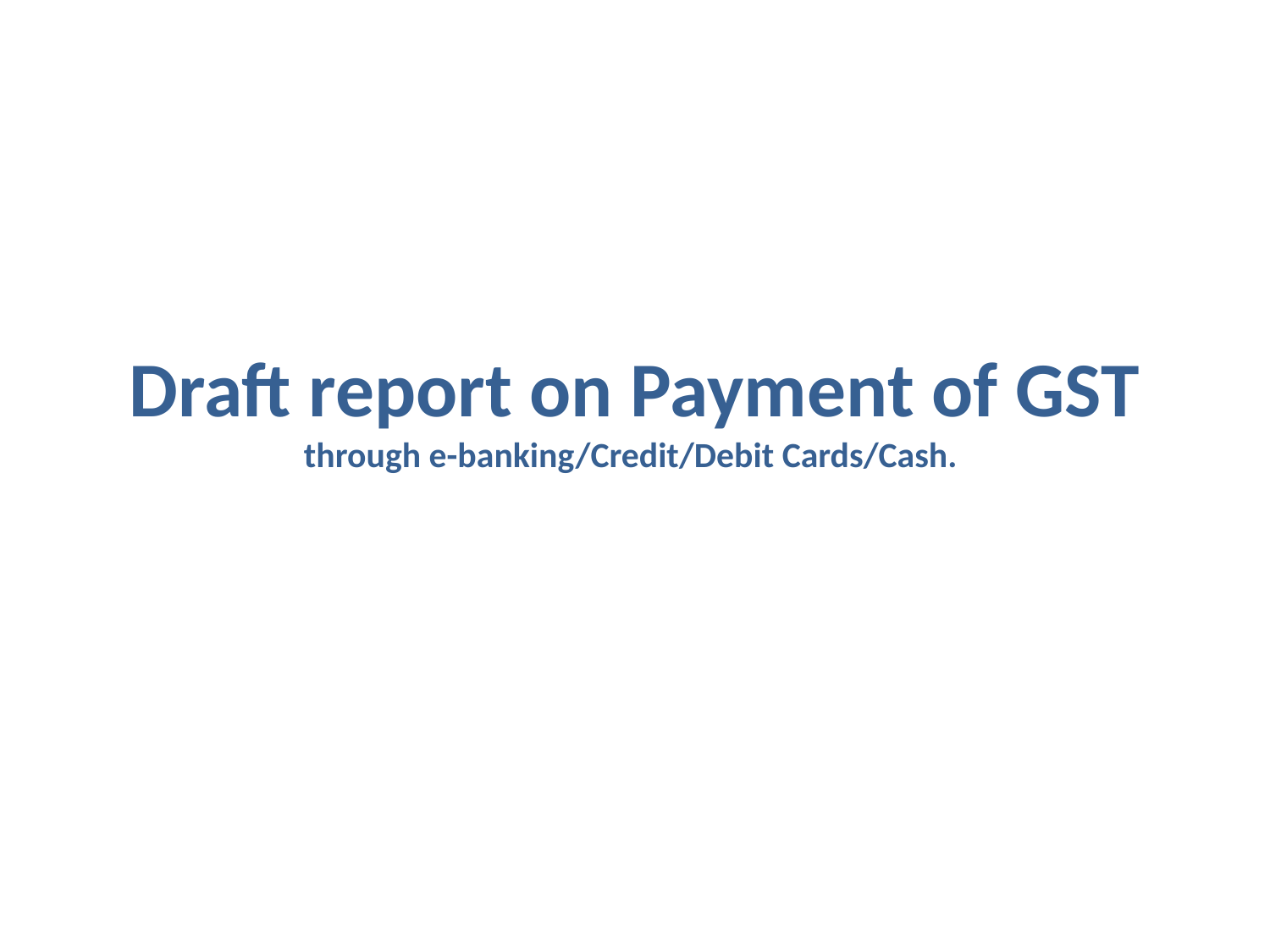

# Draft report on Payment of GST through e-banking/Credit/Debit Cards/Cash.